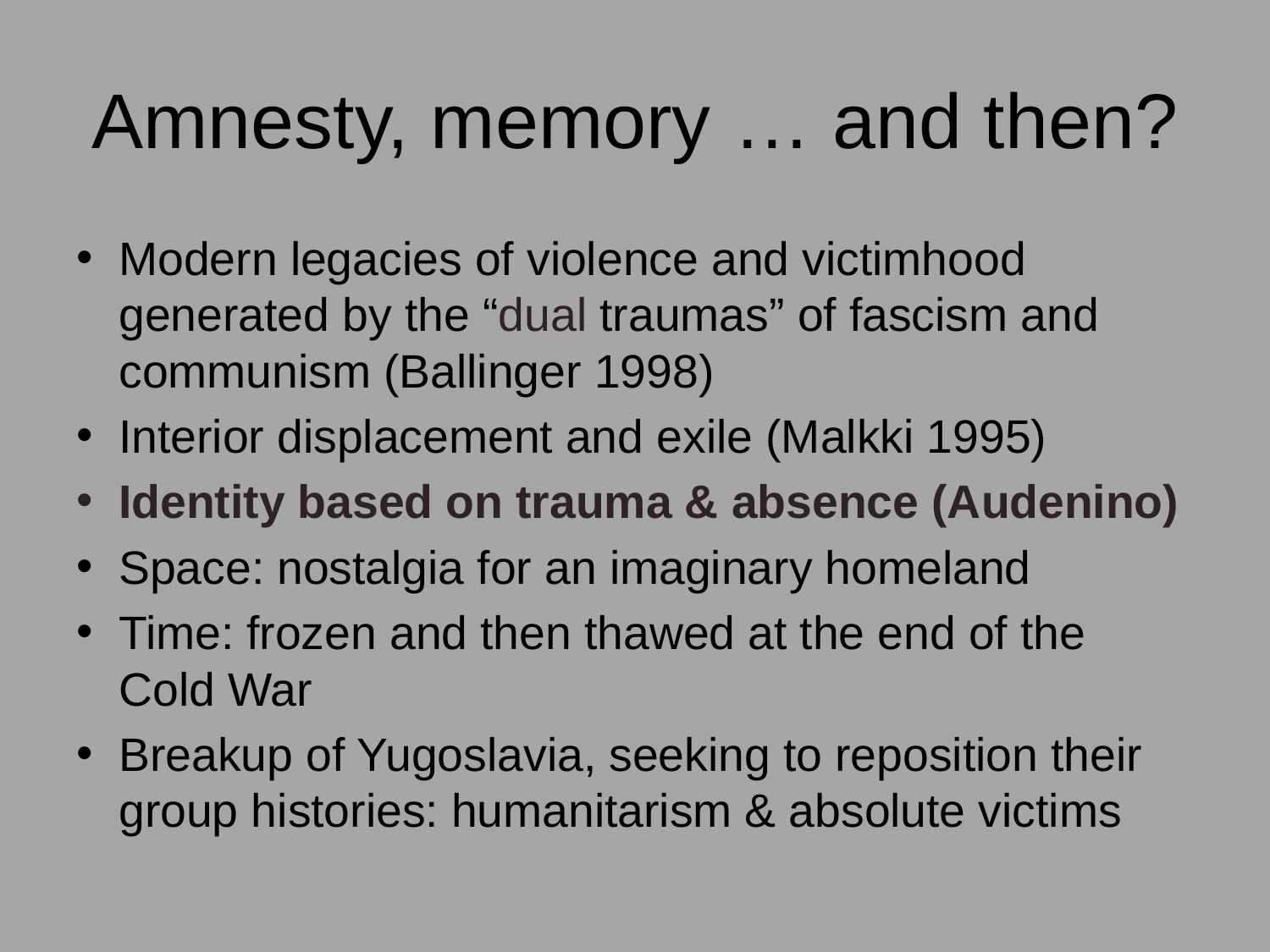

# Amnesty, memory … and then?
Modern legacies of violence and victimhood generated by the “dual traumas” of fascism and communism (Ballinger 1998)
Interior displacement and exile (Malkki 1995)
Identity based on trauma & absence (Audenino)
Space: nostalgia for an imaginary homeland
Time: frozen and then thawed at the end of the Cold War
Breakup of Yugoslavia, seeking to reposition their group histories: humanitarism & absolute victims